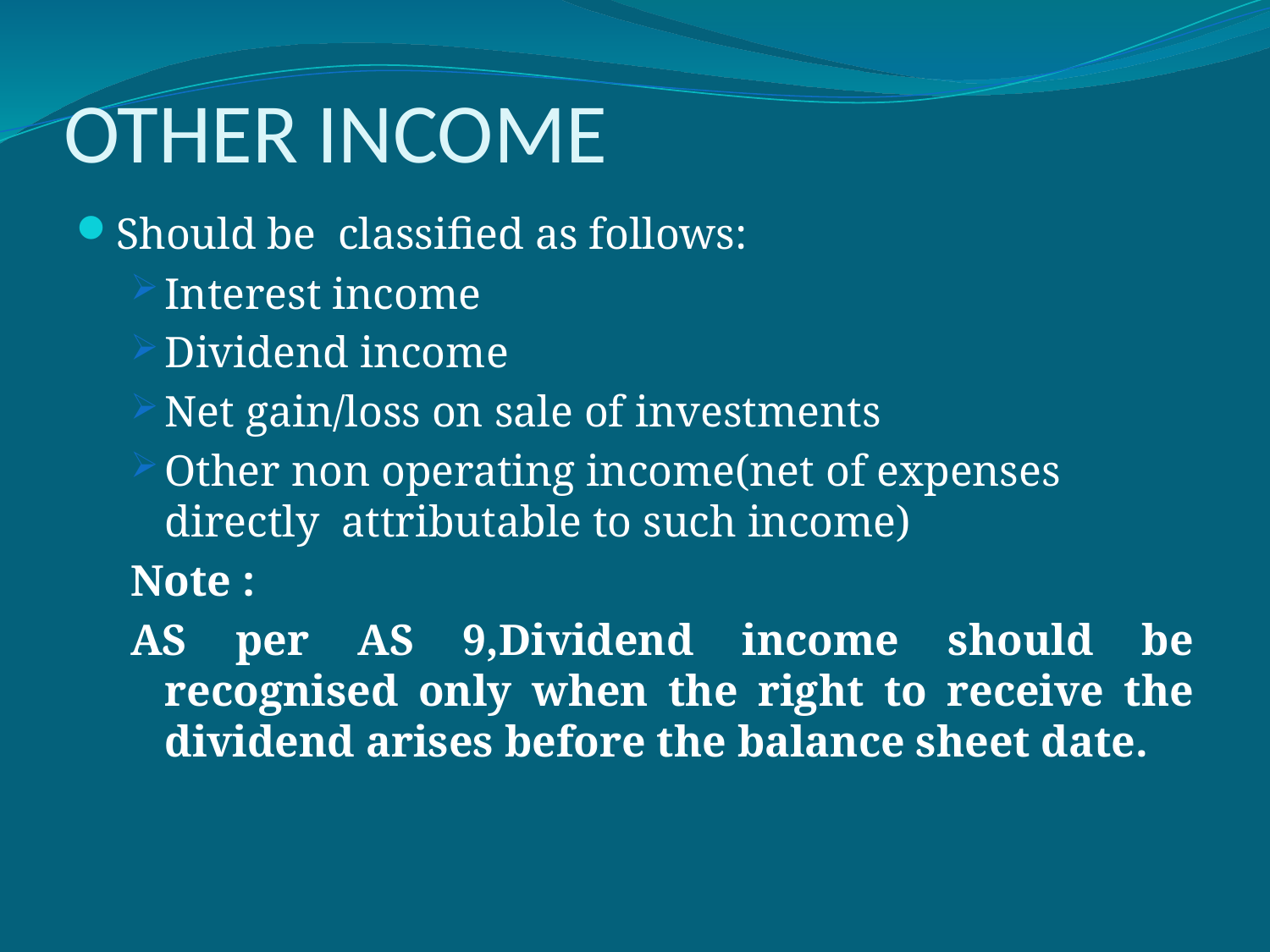

# OTHER INCOME
Should be  classified as follows:
Interest income
Dividend income
Net gain/loss on sale of investments
Other non operating income(net of expenses directly  attributable to such income)
Note :
AS per AS 9,Dividend income should be recognised only when the right to receive the dividend arises before the balance sheet date.